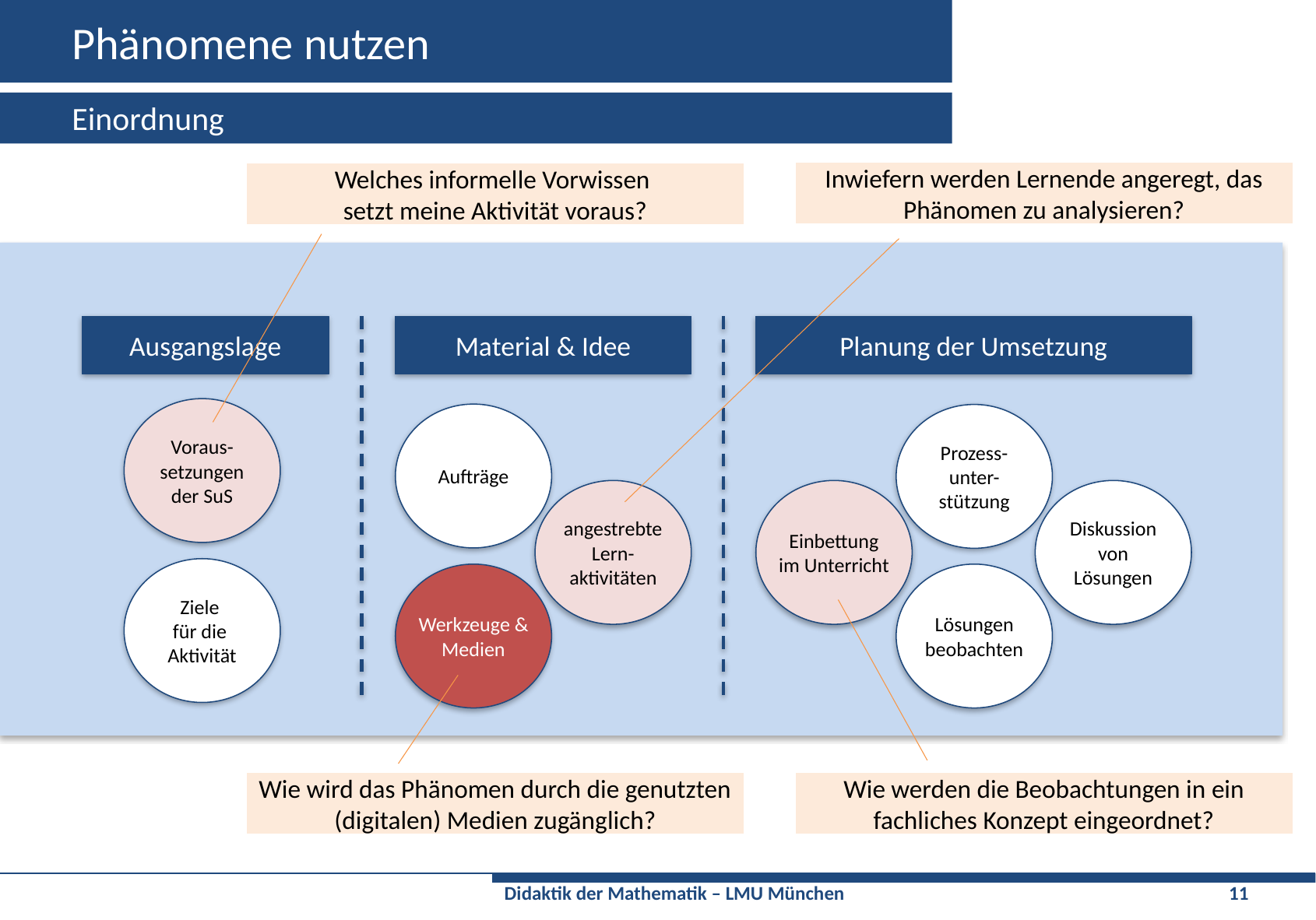

# Phänomene nutzen

Einordnung
Inwiefern werden Lernende angeregt, das Phänomen zu analysieren?
Welches informelle Vorwissen
setzt meine Aktivität voraus?

Ausgangslage
Material & Idee
Planung der Umsetzung
Voraus-setzungen
der SuS
Ziele
für die
Aktivität
Aufträge
angestrebte
Lern-aktivitäten
Werkzeuge & Medien
Prozess-
unter-stützung
Einbettung
im Unterricht
Diskussion von Lösungen
Lösungen beobachten
Wie werden die Beobachtungen in ein fachliches Konzept eingeordnet?
Wie wird das Phänomen durch die genutzten (digitalen) Medien zugänglich?